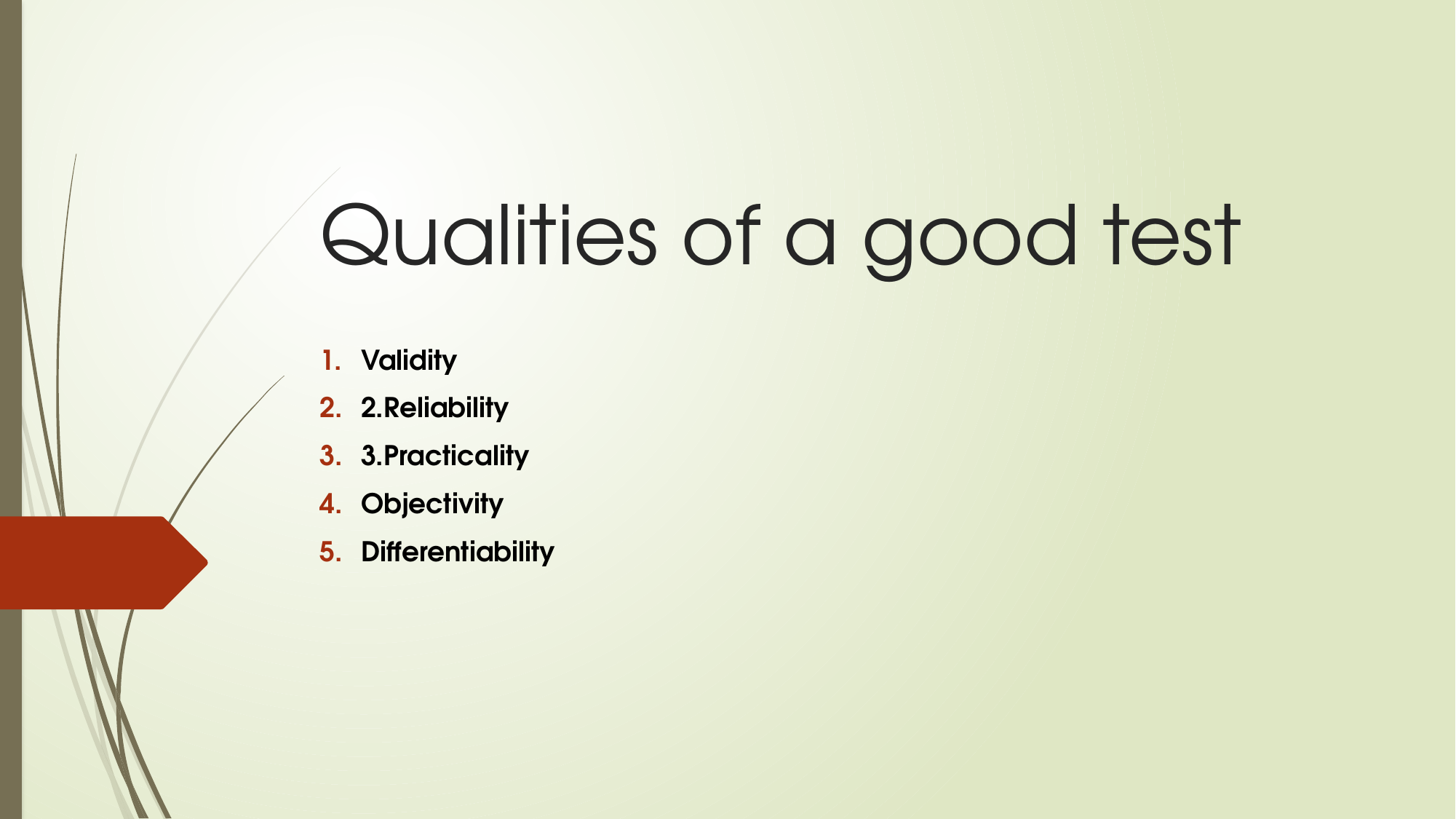

# Qualities of a good test
Validity
2.Reliability
3.Practicality
Objectivity
Differentiability